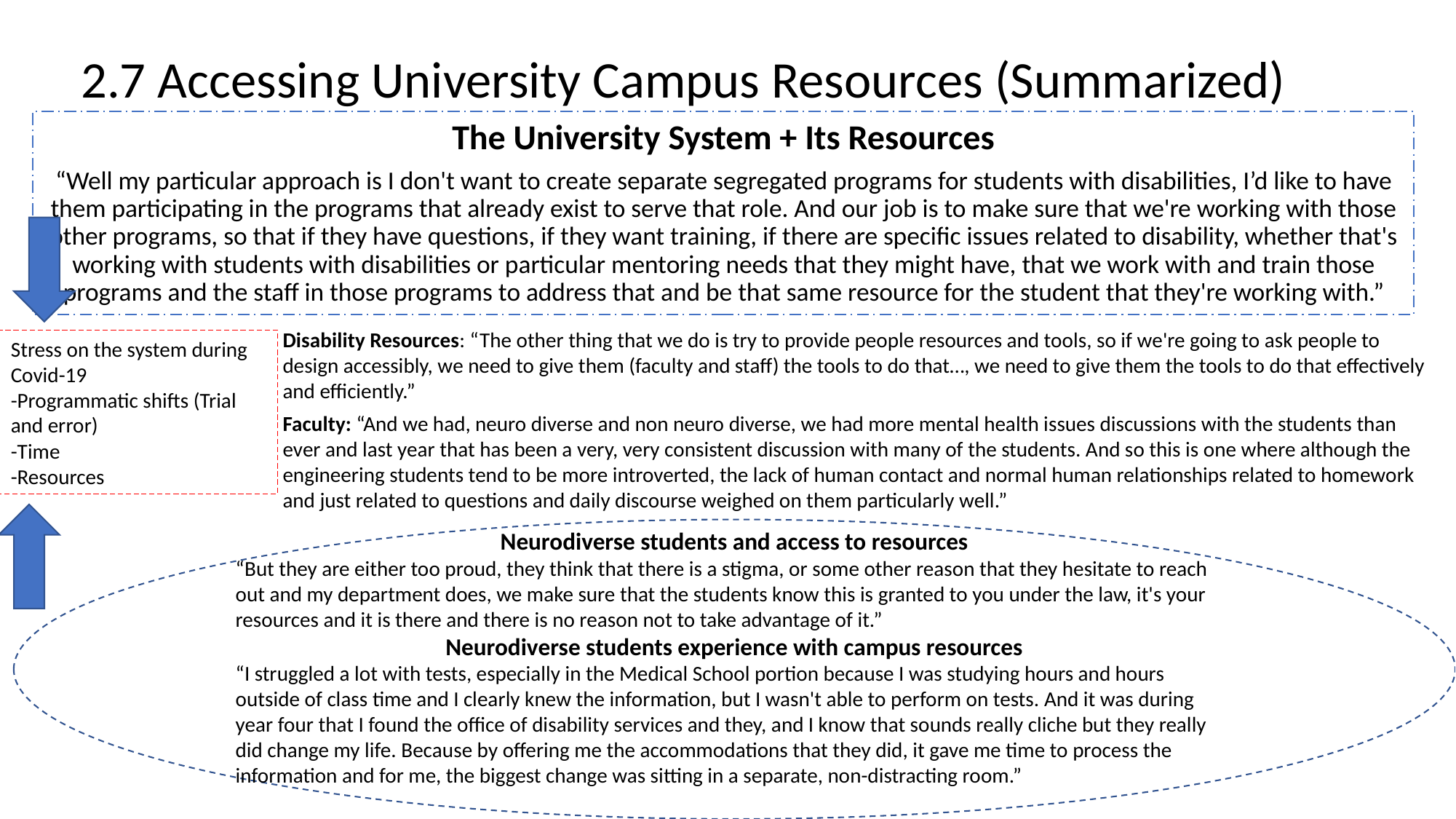

# 2.7 Accessing University Campus Resources (Summarized)
The University System + Its Resources
“Well my particular approach is I don't want to create separate segregated programs for students with disabilities, I’d like to have them participating in the programs that already exist to serve that role. And our job is to make sure that we're working with those other programs, so that if they have questions, if they want training, if there are specific issues related to disability, whether that's working with students with disabilities or particular mentoring needs that they might have, that we work with and train those programs and the staff in those programs to address that and be that same resource for the student that they're working with.”

Disability Resources: “The other thing that we do is try to provide people resources and tools, so if we're going to ask people to design accessibly, we need to give them (faculty and staff) the tools to do that…, we need to give them the tools to do that effectively and efficiently.”
Stress on the system during  Covid-19
-Programmatic shifts (Trial and error)
-Time
-Resources
Faculty: “And we had, neuro diverse and non neuro diverse, we had more mental health issues discussions with the students than ever and last year that has been a very, very consistent discussion with many of the students. And so this is one where although the engineering students tend to be more introverted, the lack of human contact and normal human relationships related to homework and just related to questions and daily discourse weighed on them particularly well.”

Neurodiverse students and access to resources
“But they are either too proud, they think that there is a stigma, or some other reason that they hesitate to reach out and my department does, we make sure that the students know this is granted to you under the law, it's your resources and it is there and there is no reason not to take advantage of it.”
Neurodiverse students experience with campus resources
“I struggled a lot with tests, especially in the Medical School portion because I was studying hours and hours outside of class time and I clearly knew the information, but I wasn't able to perform on tests. And it was during year four that I found the office of disability services and they, and I know that sounds really cliche but they really did change my life. Because by offering me the accommodations that they did, it gave me time to process the information and for me, the biggest change was sitting in a separate, non-distracting room.”